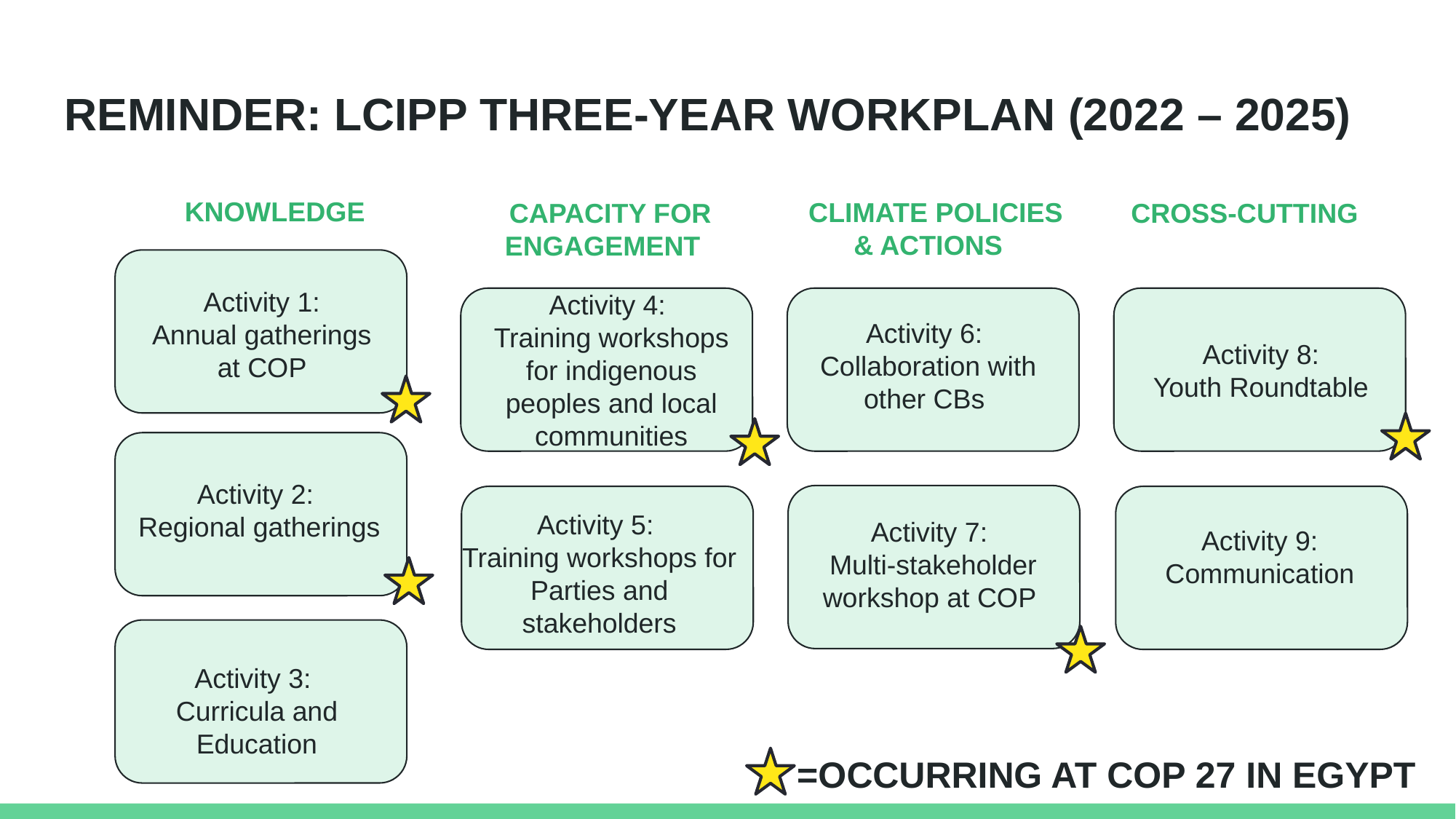

# REMINDER: LCIPP THREE-YEAR WORKPLAN (2022 – 2025)
KNOWLEDGE
CLIMATE POLICIES & ACTIONS
CAPACITY FOR ENGAGEMENT
CROSS-CUTTING

Activity 1:
Annual gatherings
at COP
Activity 4:
Training workshops for indigenous peoples and local communities

Activity 6:
Collaboration with other CBs
Activity 8:
Youth Roundtable

Activity 2:
Regional gatherings

Activity 5:
Training workshops for Parties and stakeholders
Activity 7:
Multi-stakeholder workshop at COP
Activity 9: Communication

Activity 3:
Curricula and Education
=OCCURRING AT COP 27 IN EGYPT